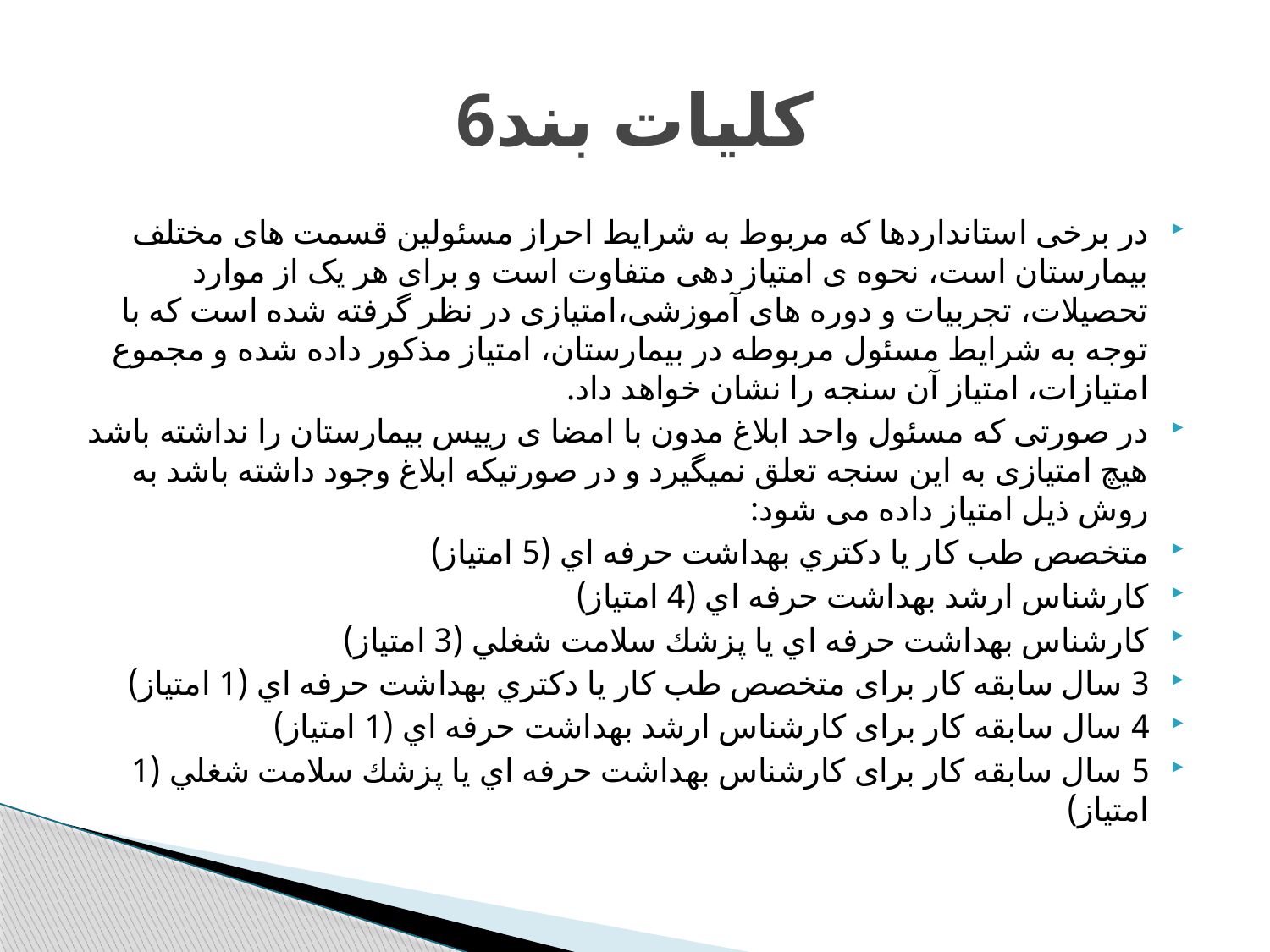

# كليات بند6
در برخی استانداردها که مربوط به شرایط احراز مسئولین قسمت های مختلف بیمارستان است، نحوه ی امتیاز دهی متفاوت است و برای هر یک از موارد تحصیلات، تجربیات و دوره های آموزشی،امتیازی در نظر گرفته شده است که با توجه به شرایط مسئول مربوطه در بیمارستان، امتیاز مذکور داده شده و مجموع امتیازات، امتیاز آن سنجه را نشان خواهد داد.
در صورتی که مسئول واحد ابلاغ مدون با امضا ی رییس بیمارستان را نداشته باشد هیچ امتیازی به این سنجه تعلق نمیگیرد و در صورتیکه ابلاغ وجود داشته باشد به روش ذیل امتیاز داده می شود:
متخصص طب كار يا دكتري بهداشت حرفه اي (5 امتیاز)
كارشناس ارشد بهداشت حرفه اي (4 امتیاز)
كارشناس بهداشت حرفه اي يا پزشك سلامت شغلي (3 امتیاز)
3 سال سابقه كار برای متخصص طب كار يا دكتري بهداشت حرفه اي (1 امتیاز)
4 سال سابقه كار برای كارشناس ارشد بهداشت حرفه اي (1 امتیاز)
5 سال سابقه كار برای كارشناس بهداشت حرفه اي يا پزشك سلامت شغلي (1 امتیاز)